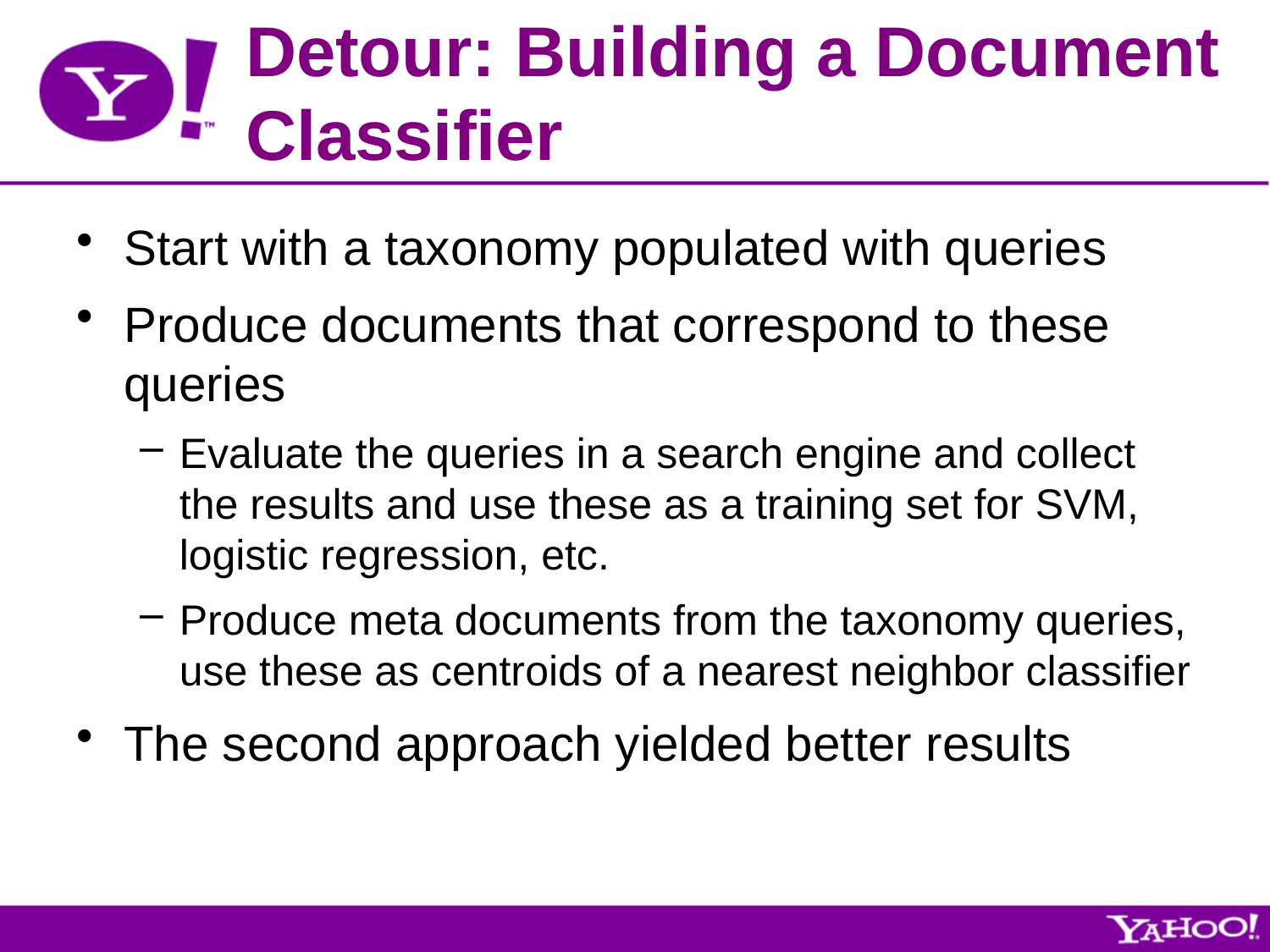

# Detour: Building a Document Classifier
Start with a taxonomy populated with queries
Produce documents that correspond to these queries
Evaluate the queries in a search engine and collect the results and use these as a training set for SVM, logistic regression, etc.
Produce meta documents from the taxonomy queries, use these as centroids of a nearest neighbor classifier
The second approach yielded better results